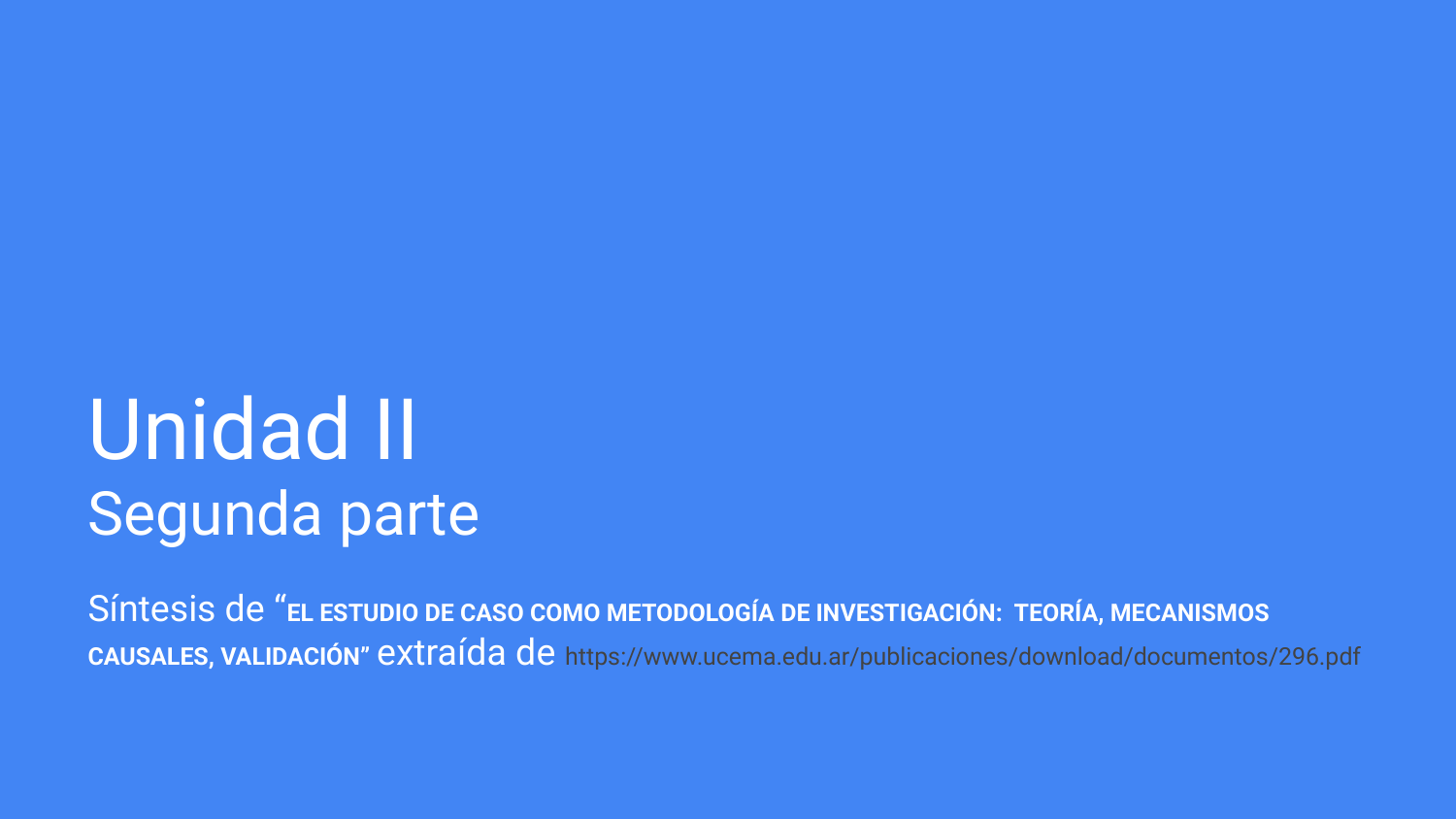

# Unidad II
Segunda parte
Síntesis de “EL ESTUDIO DE CASO COMO METODOLOGÍA DE INVESTIGACIÓN:  TEORÍA, MECANISMOS CAUSALES, VALIDACIÓN” extraída de https://www.ucema.edu.ar/publicaciones/download/documentos/296.pdf